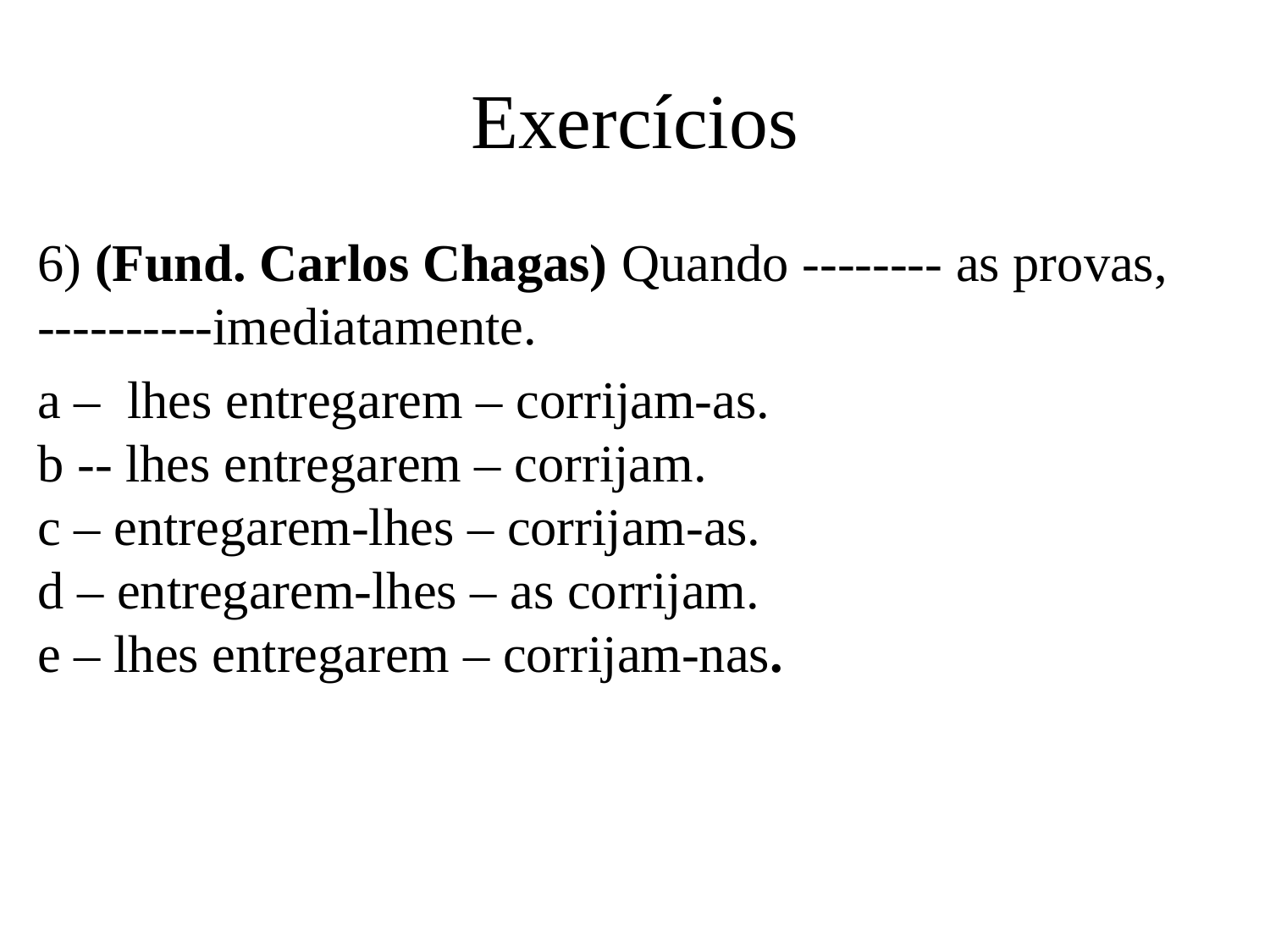

# Exercícios
6) (Fund. Carlos Chagas) Quando -------- as provas, ----------imediatamente.
a –  lhes entregarem – corrijam-as.
b -- lhes entregarem – corrijam.
c – entregarem-lhes – corrijam-as.
d – entregarem-lhes – as corrijam.
e – lhes entregarem – corrijam-nas.